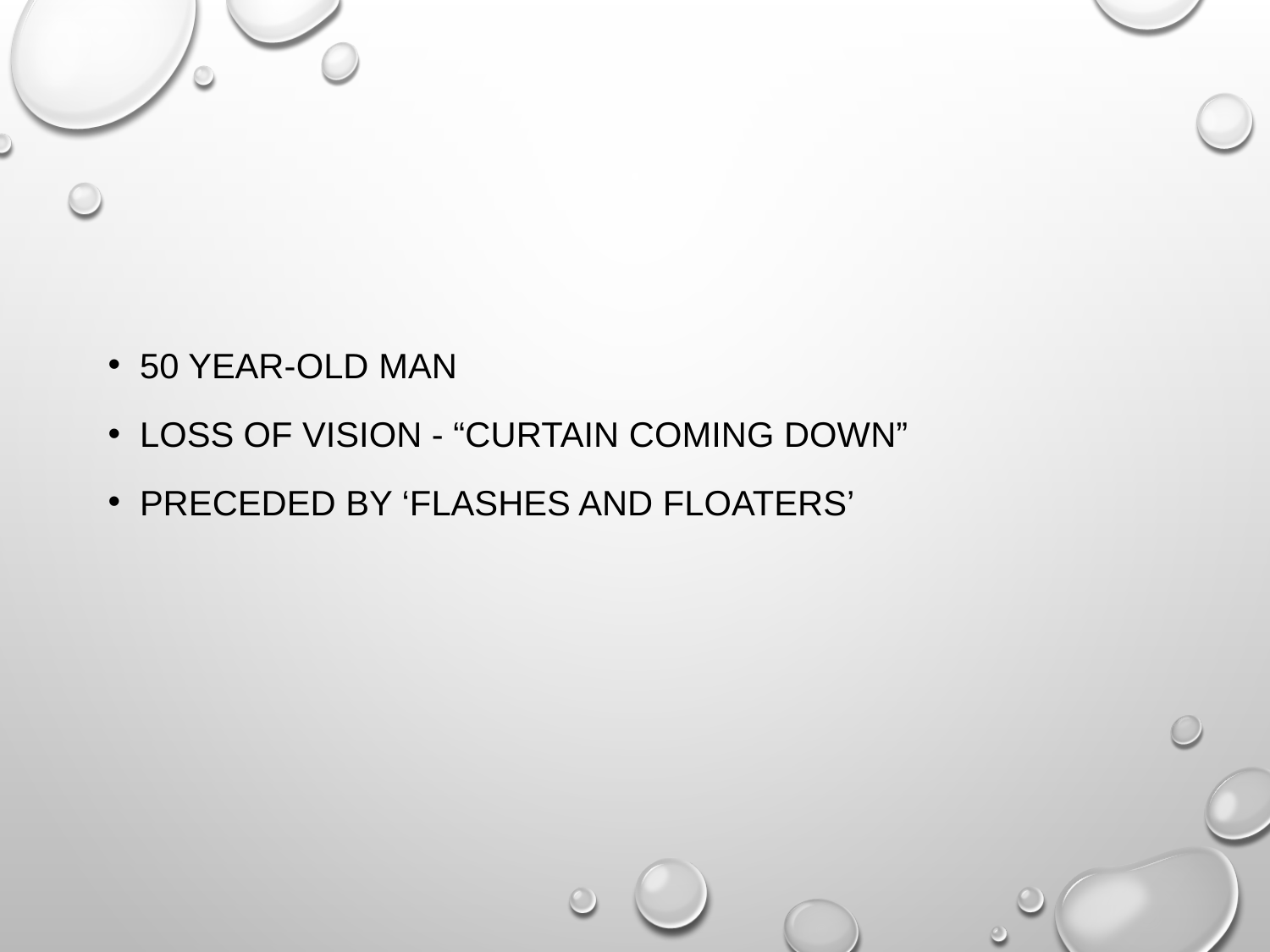

#
50 year-old man
loss of vision - “curtain coming down”
preceded by ‘flashes and floaters’